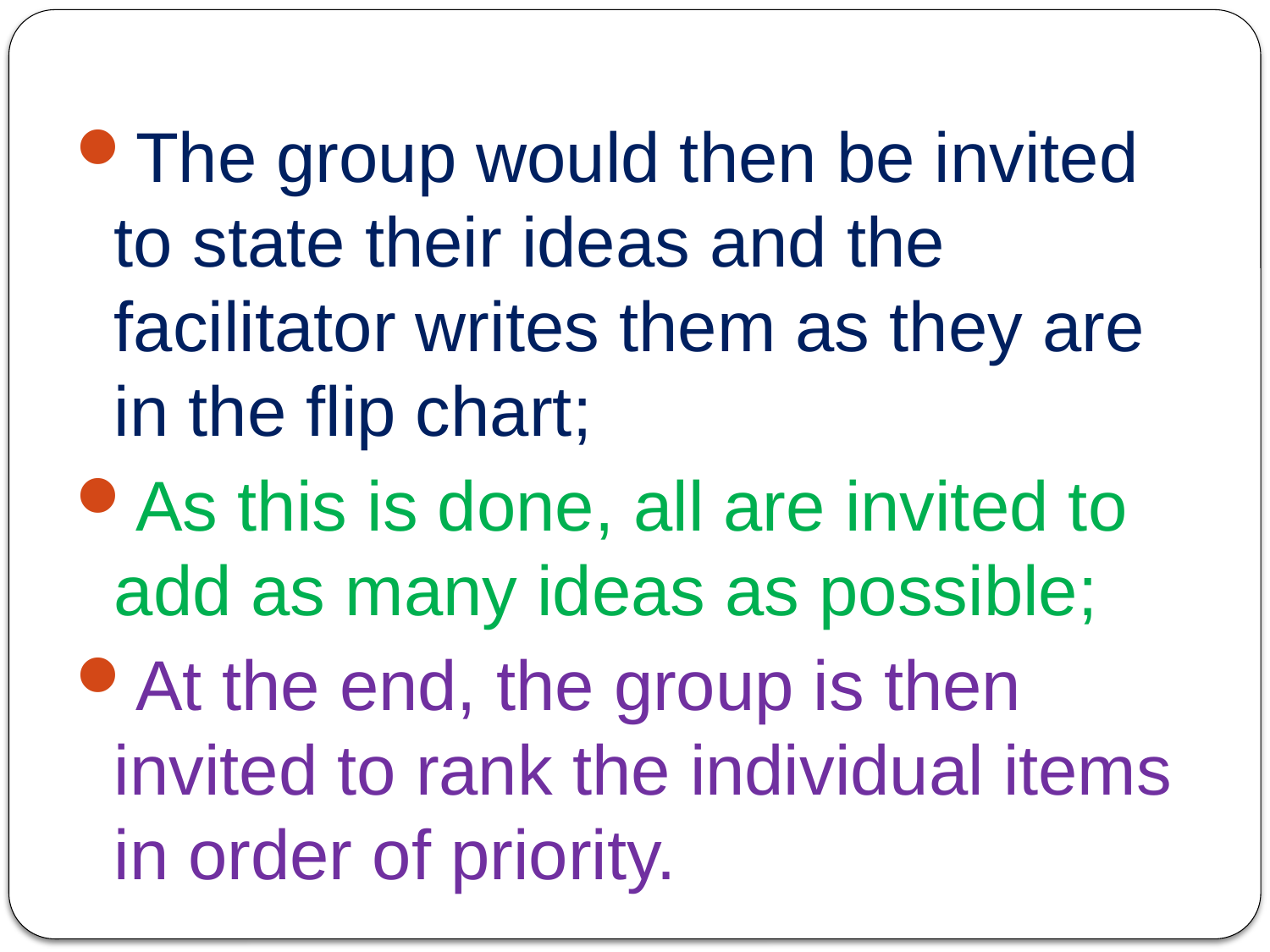

#
The group would then be invited to state their ideas and the facilitator writes them as they are in the flip chart;
As this is done, all are invited to add as many ideas as possible;
At the end, the group is then invited to rank the individual items in order of priority.